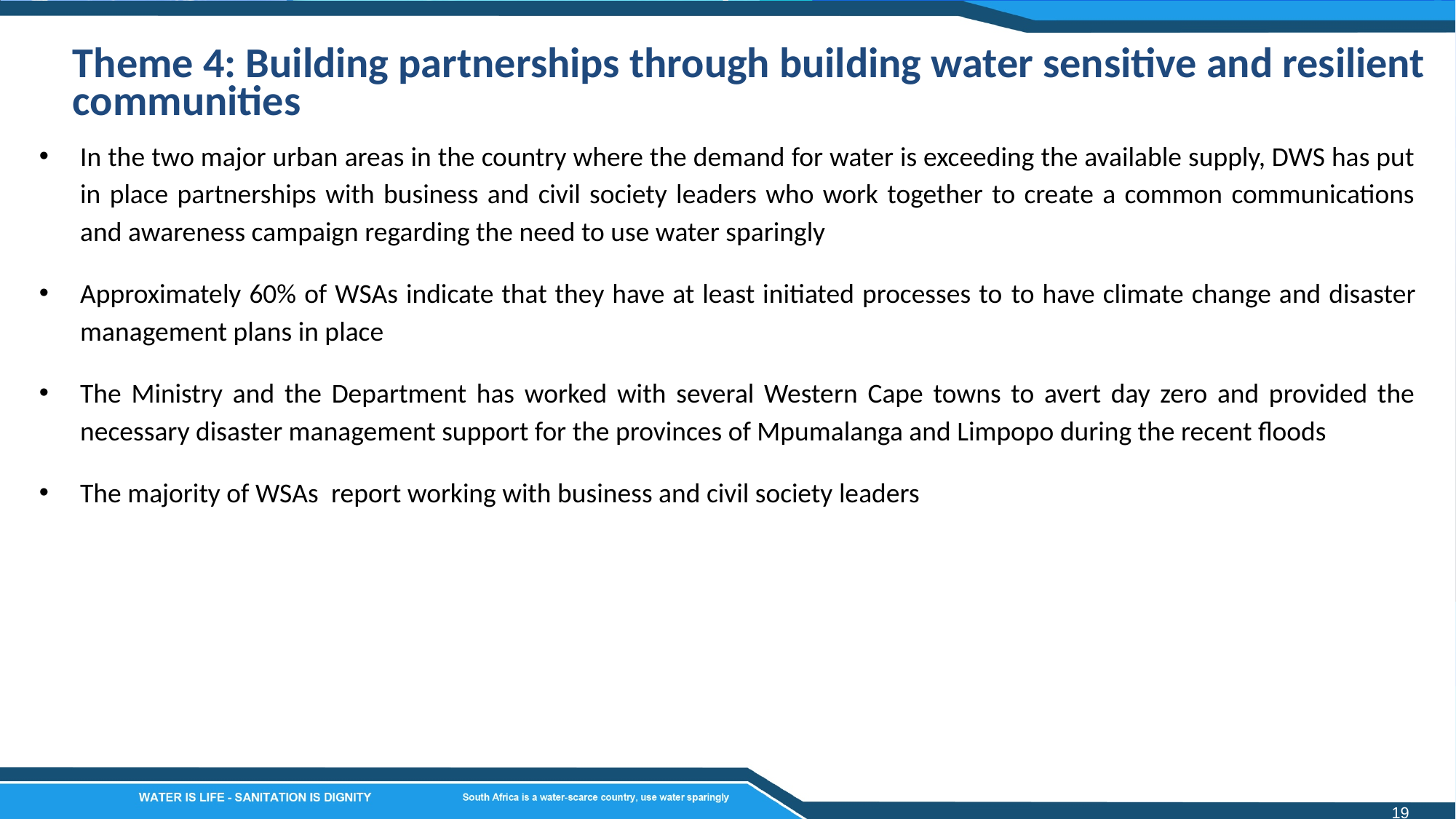

Theme 4: Building partnerships through building water sensitive and resilient communities
In the two major urban areas in the country where the demand for water is exceeding the available supply, DWS has put in place partnerships with business and civil society leaders who work together to create a common communications and awareness campaign regarding the need to use water sparingly
Approximately 60% of WSAs indicate that they have at least initiated processes to to have climate change and disaster management plans in place
The Ministry and the Department has worked with several Western Cape towns to avert day zero and provided the necessary disaster management support for the provinces of Mpumalanga and Limpopo during the recent floods
The majority of WSAs  report working with business and civil society leaders

19